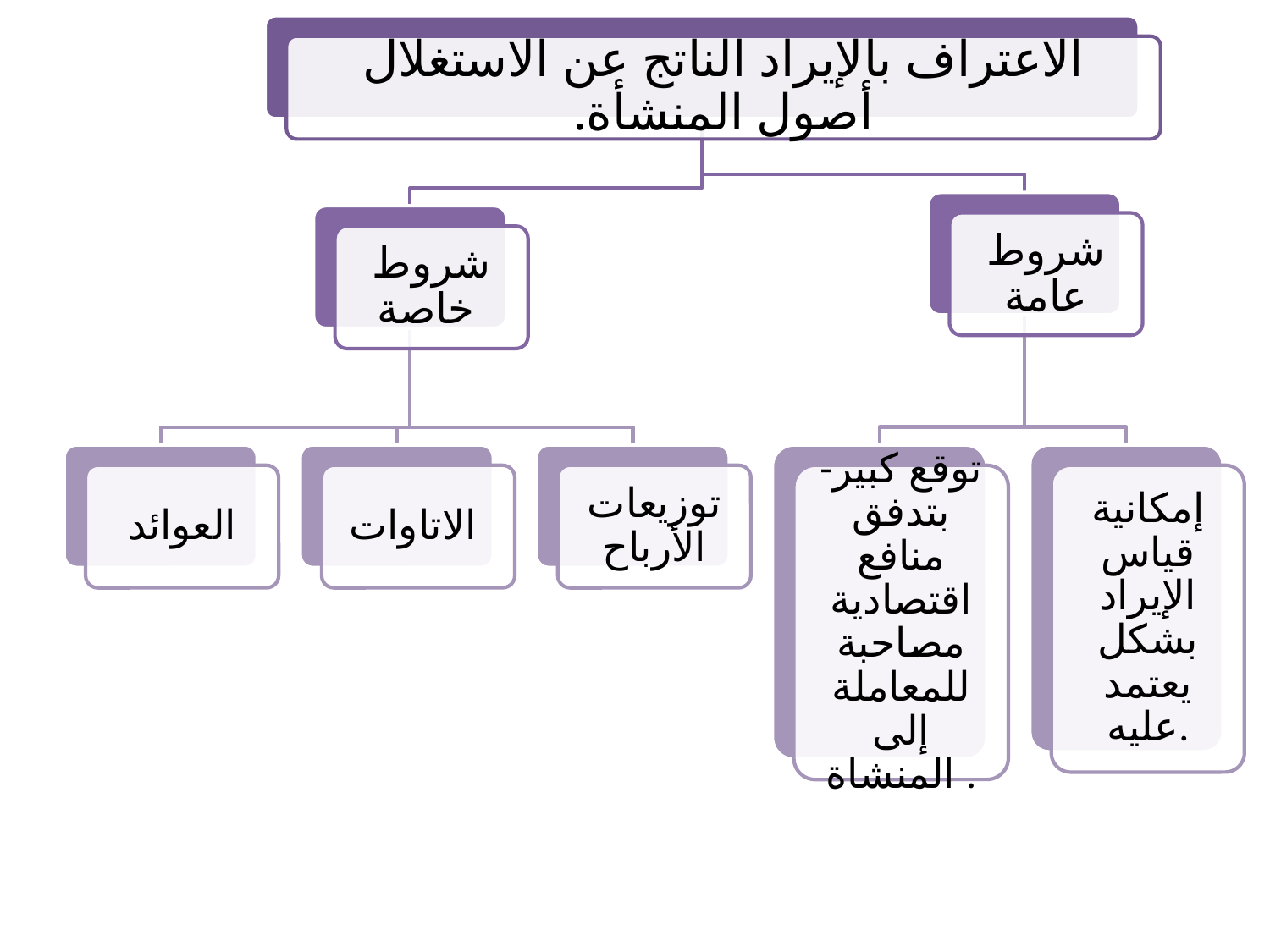

الاعتراف بالإيراد الناتج عن الاستغلال أصول المنشأة.
شروط خاصة
العوائد
الاتاوات
توزيعات الأرباح
شروط عامة
-توقع كبير بتدفق منافع اقتصادية مصاحبة للمعاملة إلى المنشاة .
إمكانية قياس الإيراد بشكل يعتمد عليه.